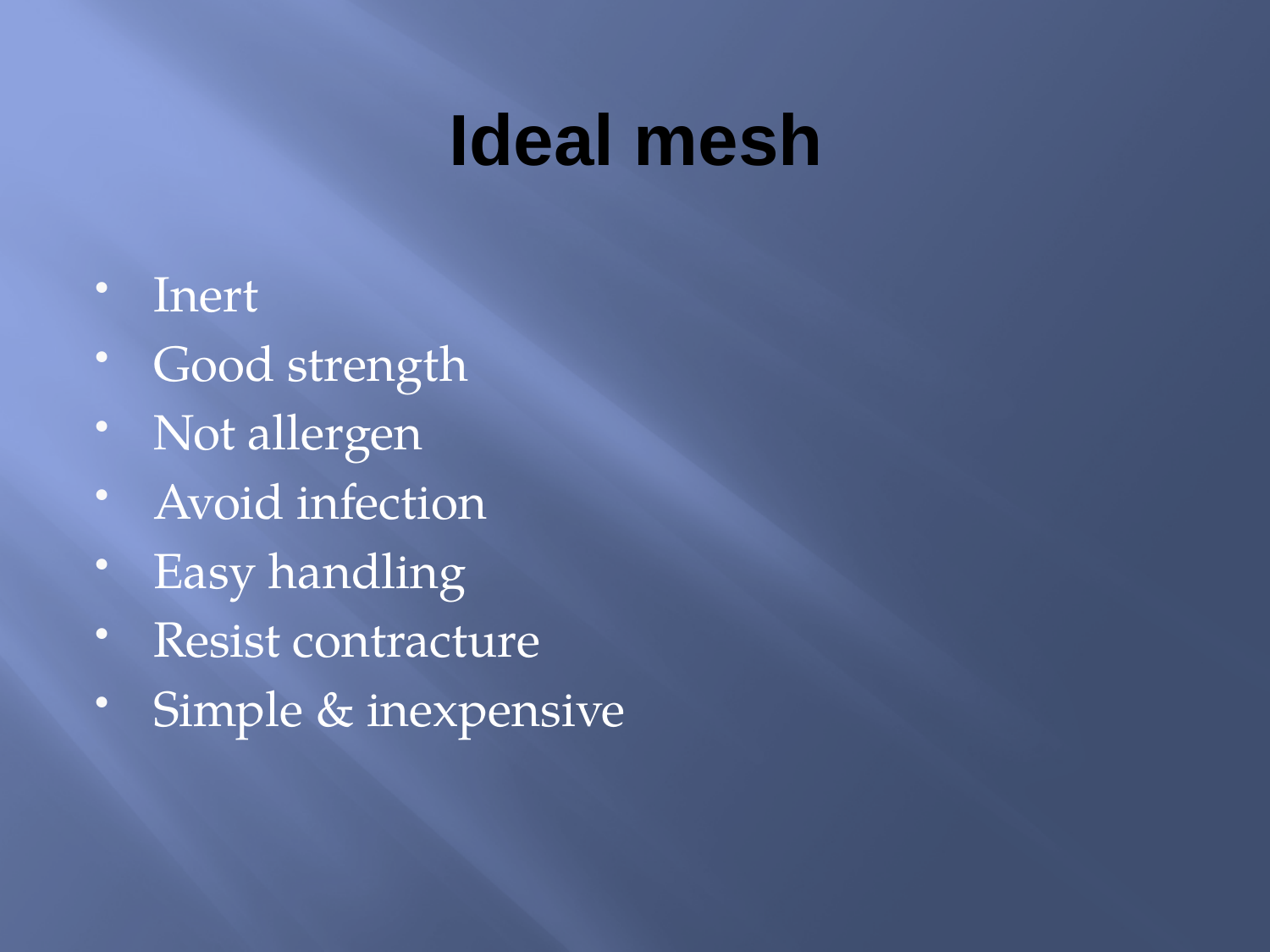

# Ideal mesh
Inert
Good strength
Not allergen
Avoid infection
Easy handling
Resist contracture
Simple & inexpensive